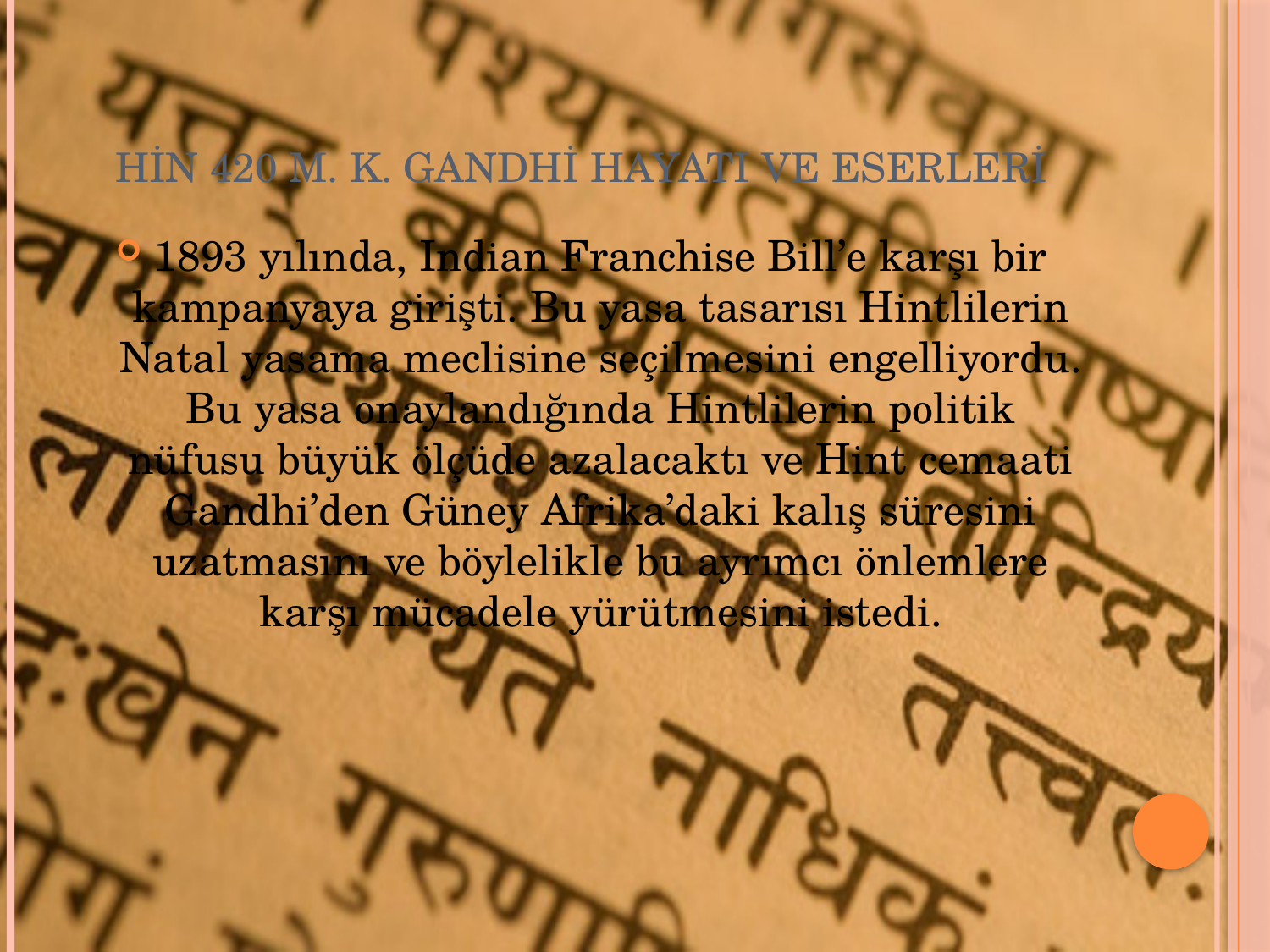

# HİN 420 M. K. GANDHİ HAYATI VE ESERLERİ
1893 yılında, Indian Franchise Bill’e karşı bir kampanyaya girişti. Bu yasa tasarısı Hintlilerin Natal yasama meclisine seçilmesini engelliyordu. Bu yasa onaylandığında Hintlilerin politik nüfusu büyük ölçüde azalacaktı ve Hint cemaati Gandhi’den Güney Afrika’daki kalış süresini uzatmasını ve böylelikle bu ayrımcı önlemlere karşı mücadele yürütmesini istedi.